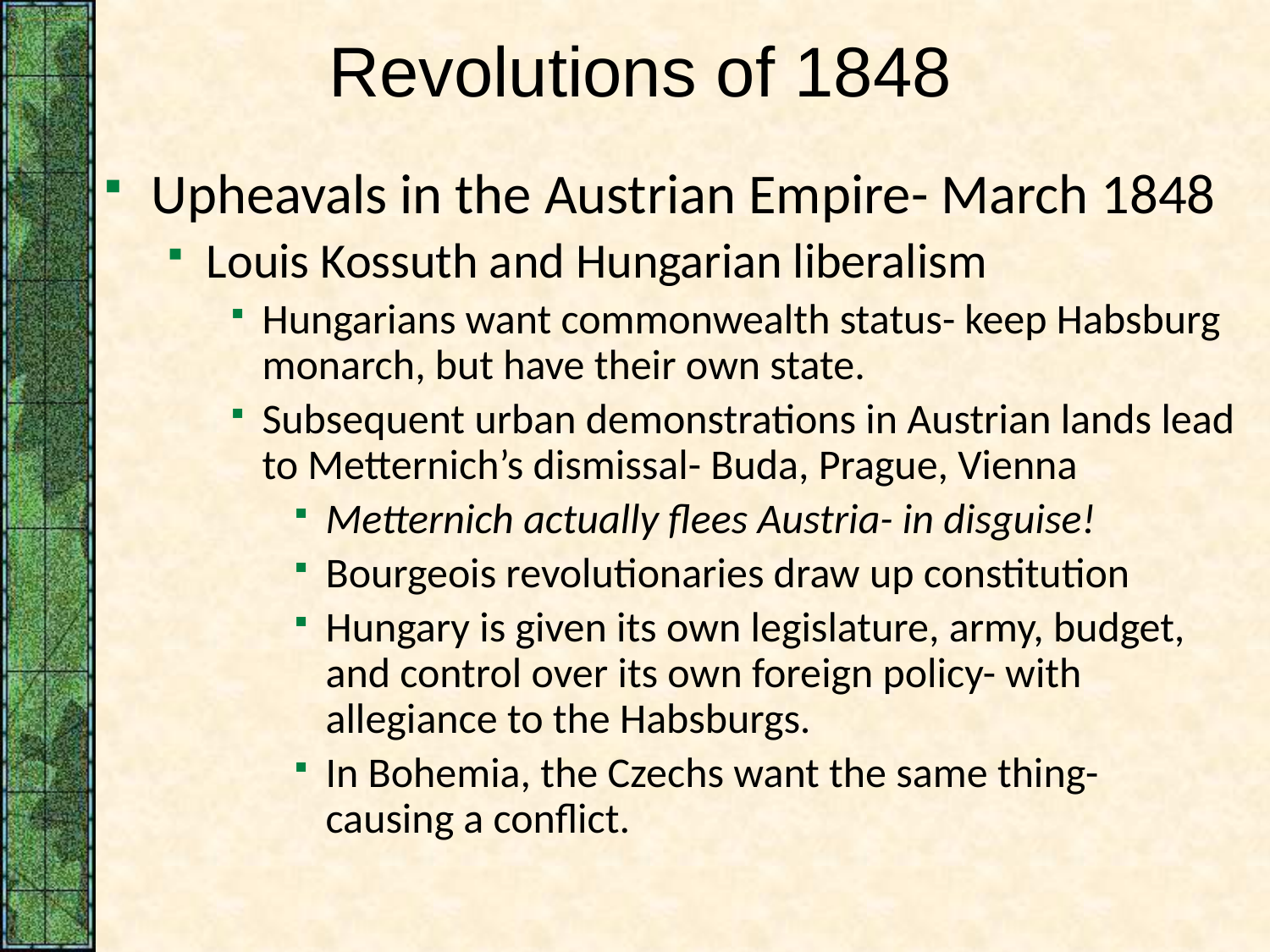

# Revolutions of 1848
Upheavals in the Austrian Empire- March 1848
Louis Kossuth and Hungarian liberalism
Hungarians want commonwealth status- keep Habsburg monarch, but have their own state.
Subsequent urban demonstrations in Austrian lands lead to Metternich’s dismissal- Buda, Prague, Vienna
Metternich actually flees Austria- in disguise!
Bourgeois revolutionaries draw up constitution
Hungary is given its own legislature, army, budget, and control over its own foreign policy- with allegiance to the Habsburgs.
In Bohemia, the Czechs want the same thing- causing a conflict.